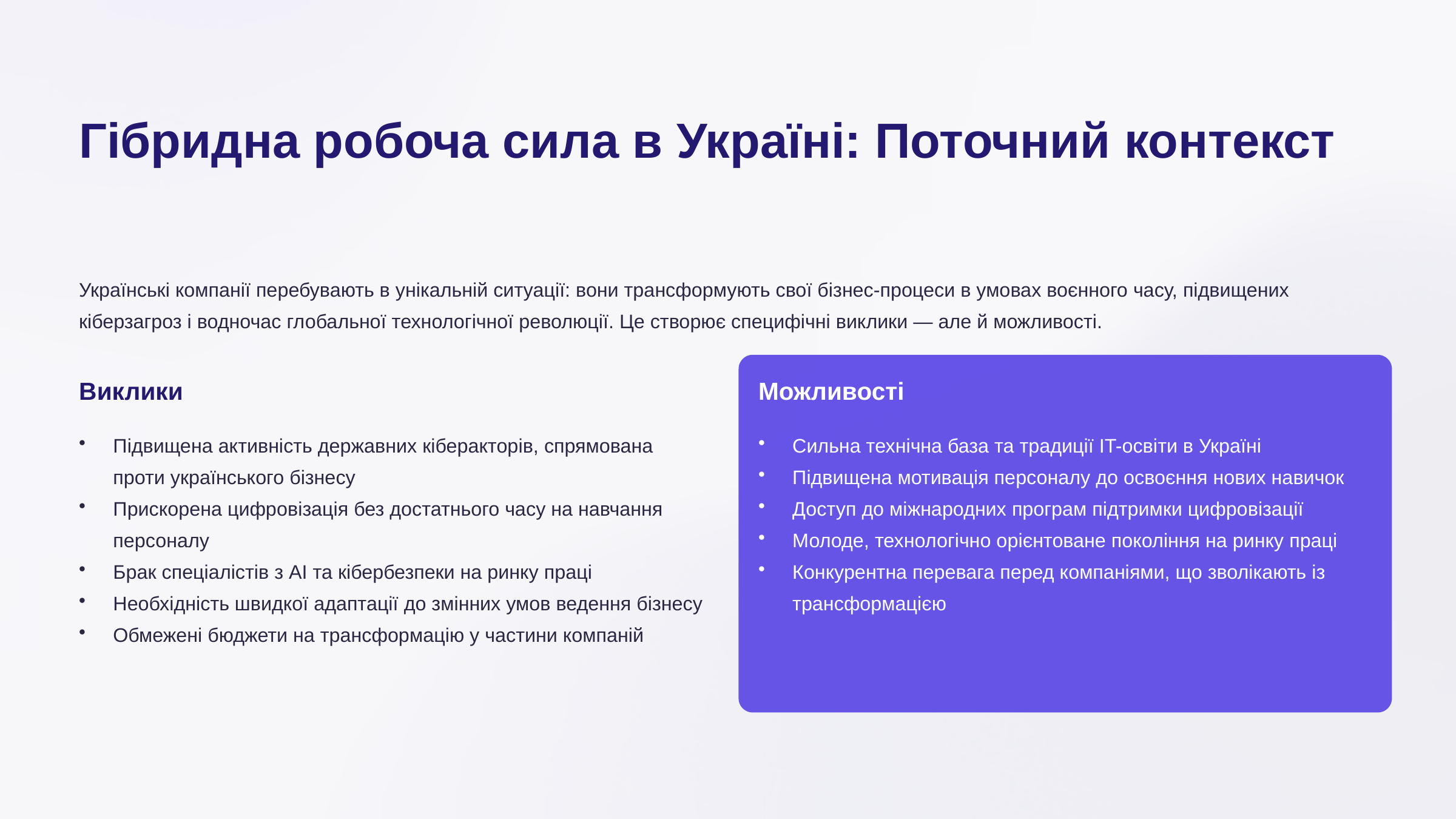

Гібридна робоча сила в Україні: Поточний контекст
Українські компанії перебувають в унікальній ситуації: вони трансформують свої бізнес-процеси в умовах воєнного часу, підвищених кіберзагроз і водночас глобальної технологічної революції. Це створює специфічні виклики — але й можливості.

Виклики
Можливості
Підвищена активність державних кіберакторів, спрямована проти українського бізнесу
Прискорена цифровізація без достатнього часу на навчання персоналу
Брак спеціалістів з AI та кібербезпеки на ринку праці
Необхідність швидкої адаптації до змінних умов ведення бізнесу
Обмежені бюджети на трансформацію у частини компаній
Сильна технічна база та традиції IT-освіти в Україні
Підвищена мотивація персоналу до освоєння нових навичок
Доступ до міжнародних програм підтримки цифровізації
Молоде, технологічно орієнтоване покоління на ринку праці
Конкурентна перевага перед компаніями, що зволікають із трансформацією